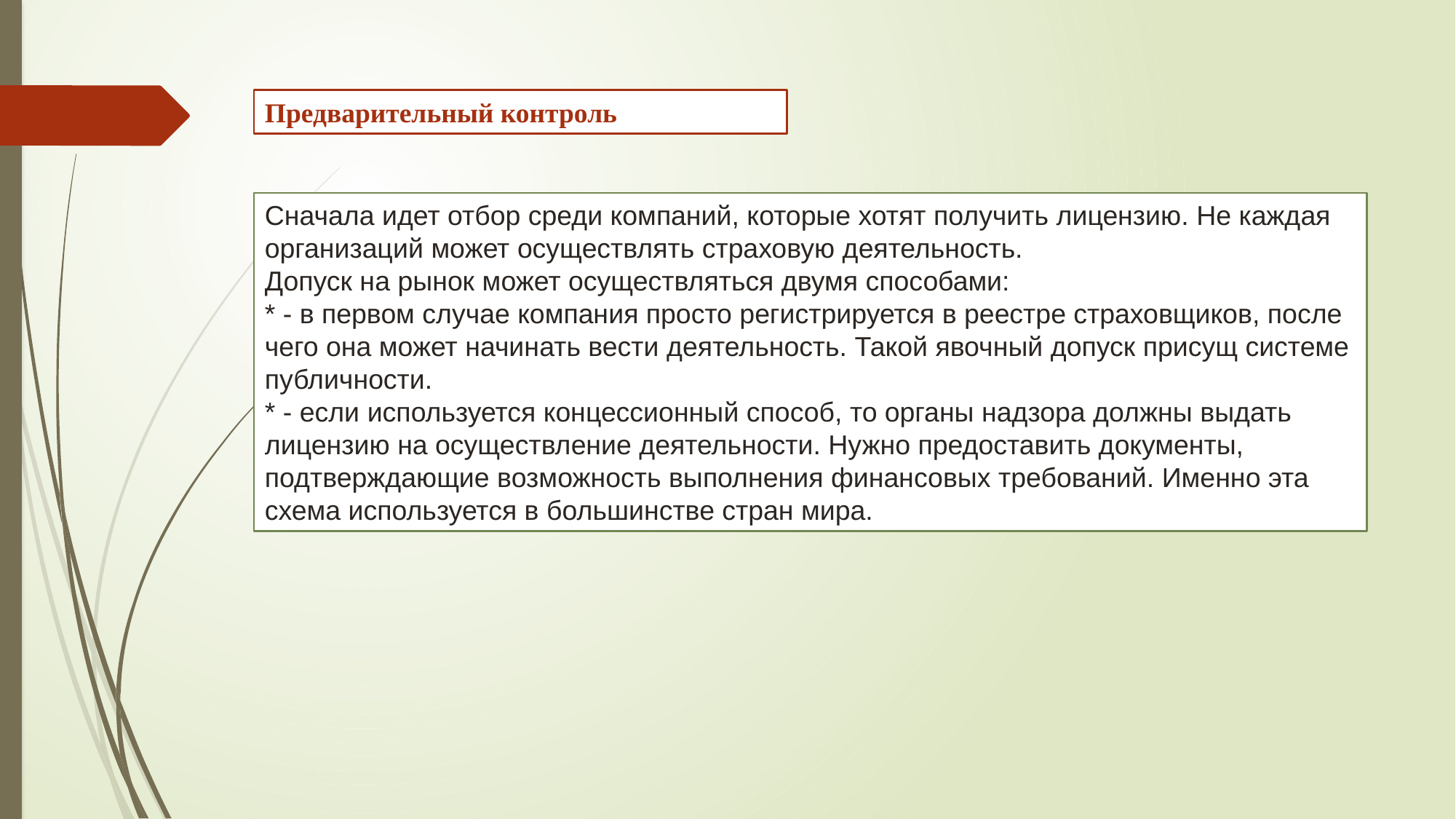

Предварительный контроль
Сначала идет отбор среди компаний, которые хотят получить лицензию. Не каждая организаций может осуществлять страховую деятельность.
Допуск на рынок может осуществляться двумя способами:
* - в первом случае компания просто регистрируется в реестре страховщиков, после чего она может начинать вести деятельность. Такой явочный допуск присущ системе публичности.
* - если используется концессионный способ, то органы надзора должны выдать лицензию на осуществление деятельности. Нужно предоставить документы, подтверждающие возможность выполнения финансовых требований. Именно эта схема используется в большинстве стран мира.